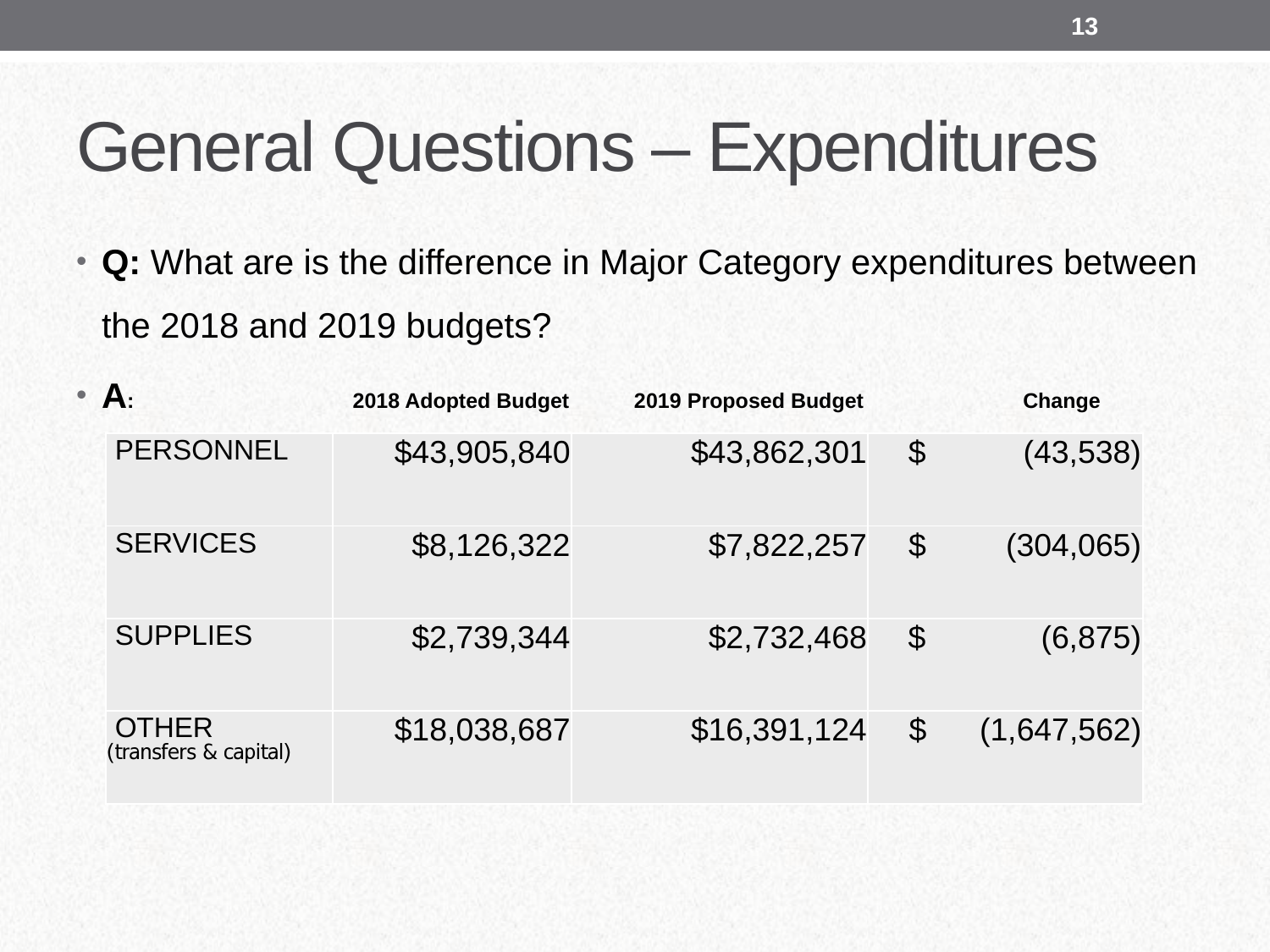

13
# General Questions – Expenditures
Q: What are is the difference in Major Category expenditures between the 2018 and 2019 budgets?
A:                                     2018 Adopted Budget           2019 Proposed Budget                           Change
| PERSONNEL |
| --- |
| SERVICES |
| SUPPLIES |
| OTHER (transfers & capital) |
| $43,905,840 | $43,862,301 | $ (43,538) |
| --- | --- | --- |
| $8,126,322 | $7,822,257 | $ (304,065) |
| $2,739,344 | $2,732,468 | $ (6,875) |
| $18,038,687 | $16,391,124 | $ (1,647,562) |